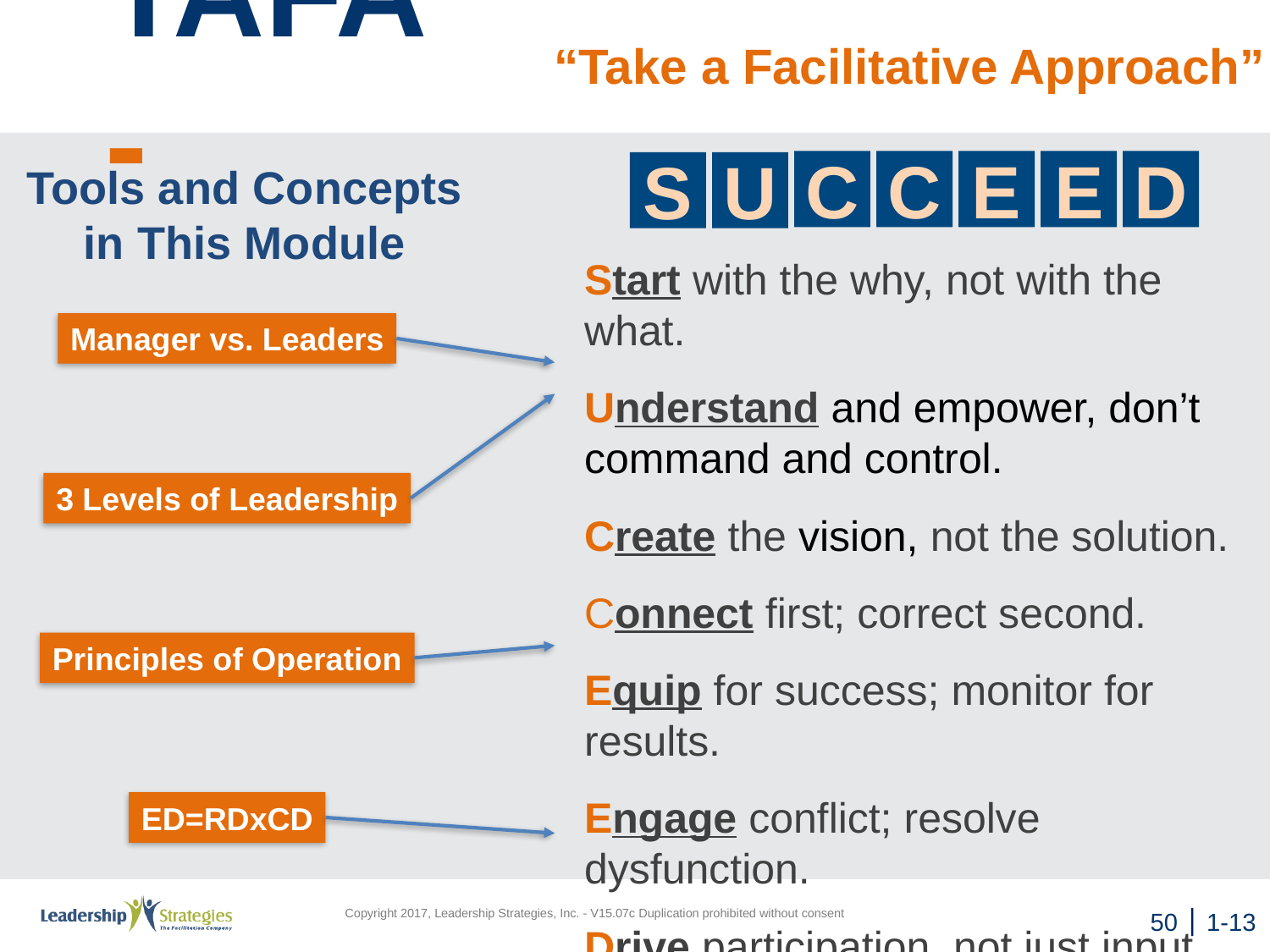

# TAFA   -
“Take a Facilitative Approach”
E
C
C
E
D
S
U
Tools and Concepts
in This Module
Start with the why, not with the what.
Understand and empower, don’t command and control.
Create the vision, not the solution.
Connect first; correct second.
Equip for success; monitor for results.
Engage conflict; resolve dysfunction.
Drive participation, not just input.

Manager vs. Leaders
3 Levels of Leadership
Principles of Operation
ED=RDxCD
50 | 1-13
Copyright 2017, Leadership Strategies, Inc. - V15.07c Duplication prohibited without consent